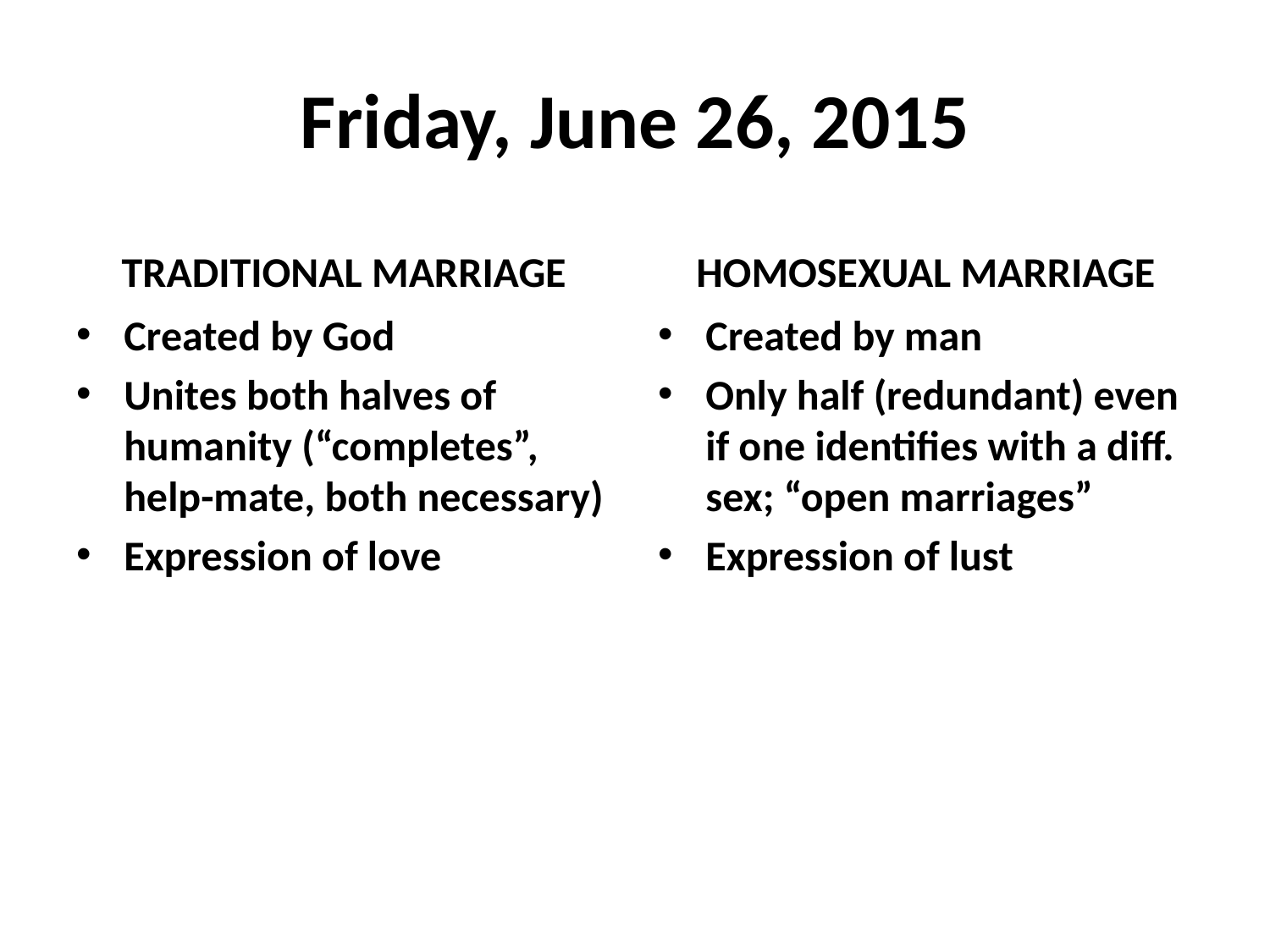

# Friday, June 26, 2015
TRADITIONAL MARRIAGE
HOMOSEXUAL MARRIAGE
Created by God
Unites both halves of humanity (“completes”, help-mate, both necessary)
Expression of love

Created by man
Only half (redundant) even if one identifies with a diff. sex; “open marriages”
Expression of lust